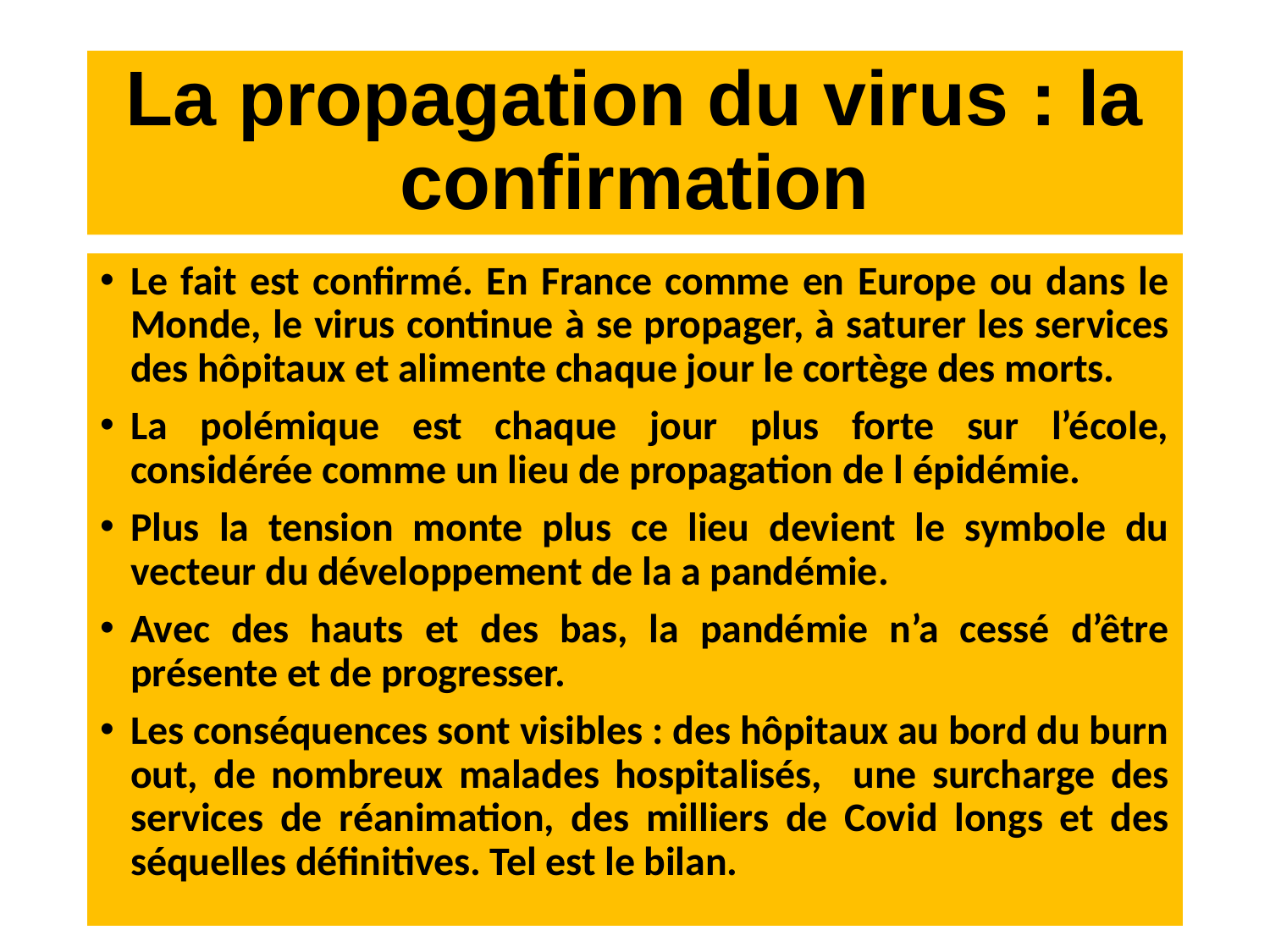

# La propagation du virus : la confirmation
Le fait est confirmé. En France comme en Europe ou dans le Monde, le virus continue à se propager, à saturer les services des hôpitaux et alimente chaque jour le cortège des morts.
La polémique est chaque jour plus forte sur l’école, considérée comme un lieu de propagation de l épidémie.
Plus la tension monte plus ce lieu devient le symbole du vecteur du développement de la a pandémie.
Avec des hauts et des bas, la pandémie n’a cessé d’être présente et de progresser.
Les conséquences sont visibles : des hôpitaux au bord du burn out, de nombreux malades hospitalisés,  une surcharge des services de réanimation, des milliers de Covid longs et des séquelles définitives. Tel est le bilan.